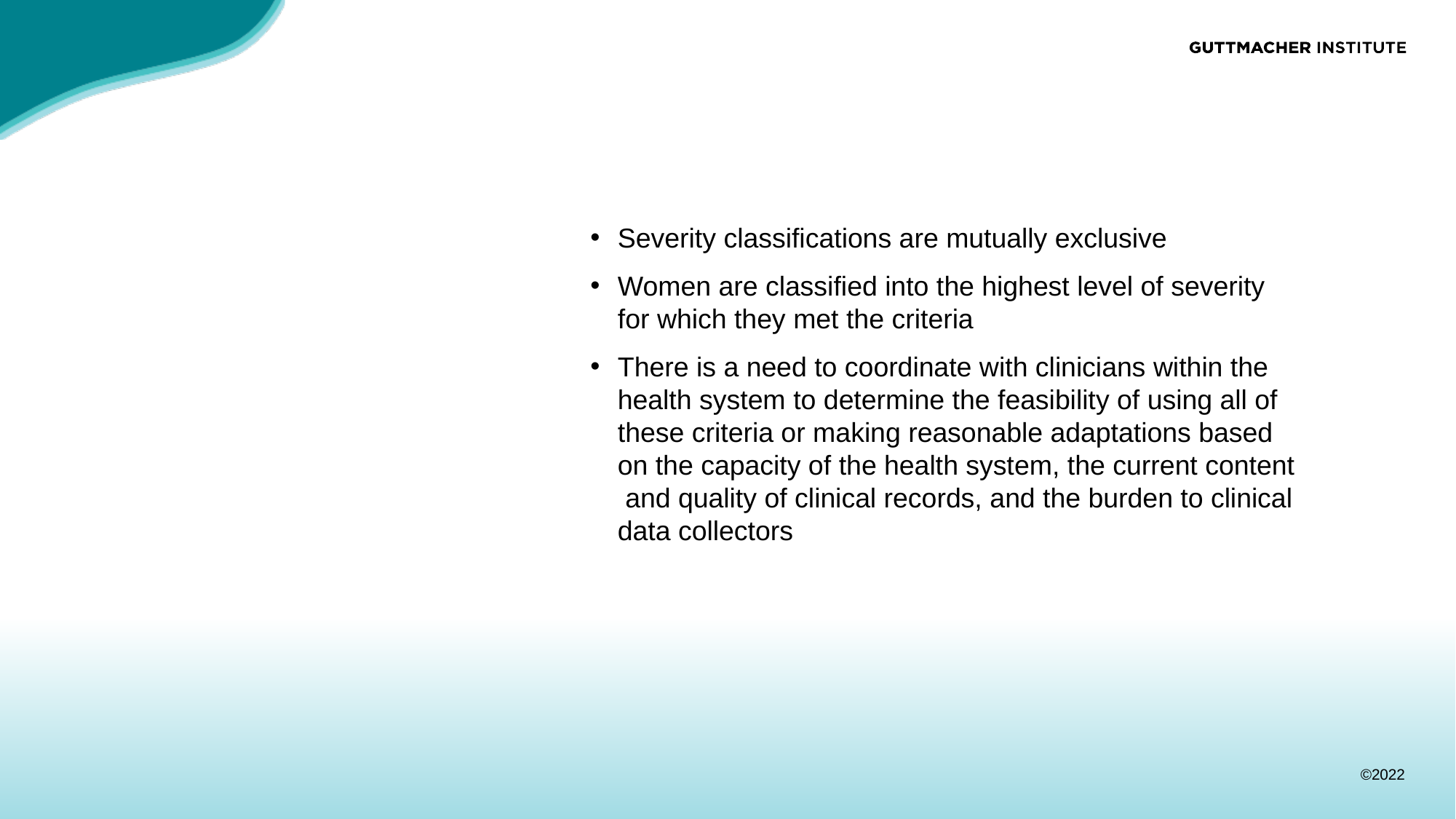

Severity classifications are mutually exclusive
Women are classified into the highest level of severity for which they met the criteria
There is a need to coordinate with clinicians within the health system to determine the feasibility of using all of these criteria or making reasonable adaptations based on the capacity of the health system, the current content  and quality of clinical records, and the burden to clinical data collectors
# Severity Classifications